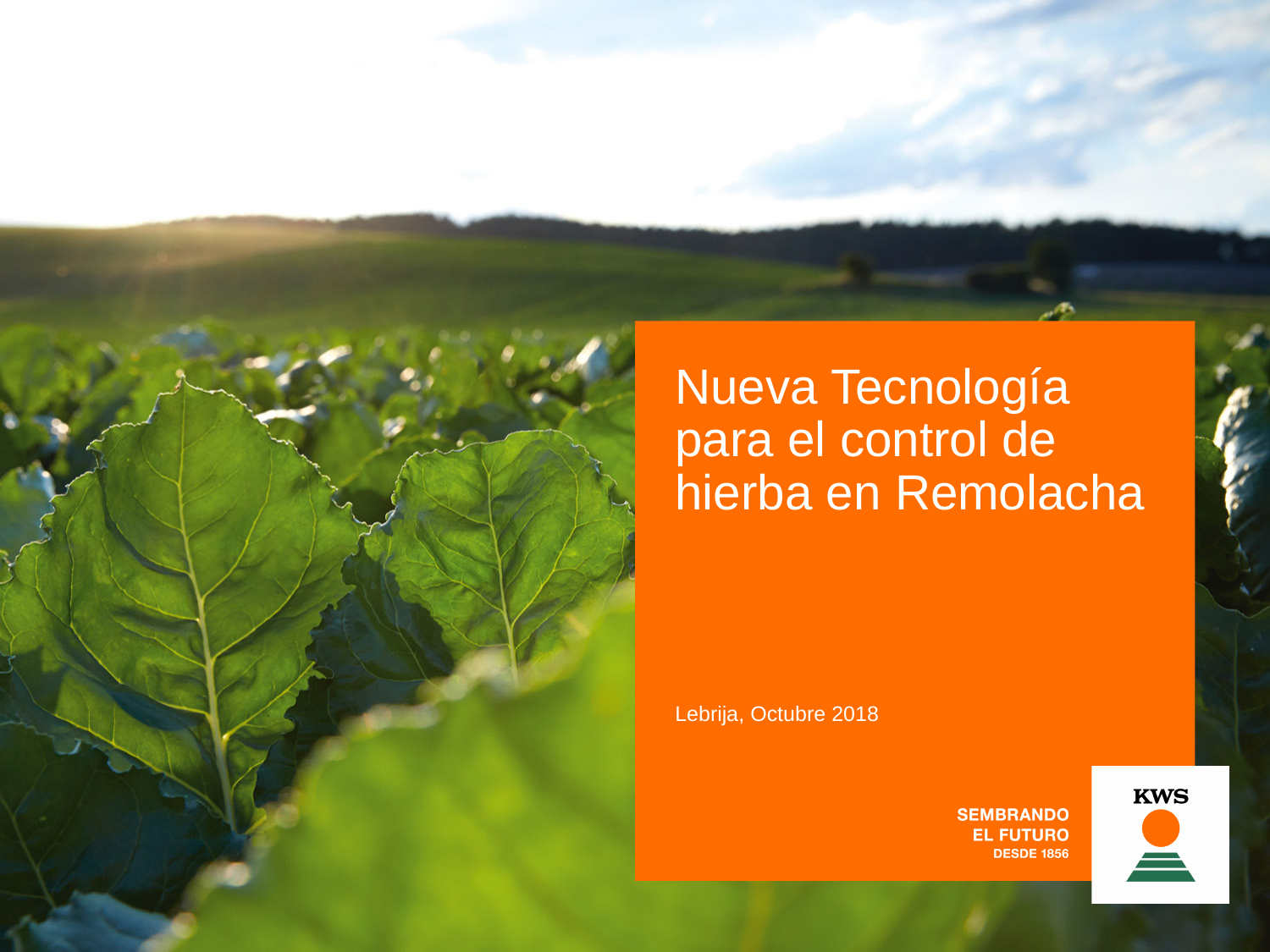

# Nueva Tecnología para el control de hierba en Remolacha
Lebrija, Octubre 2018